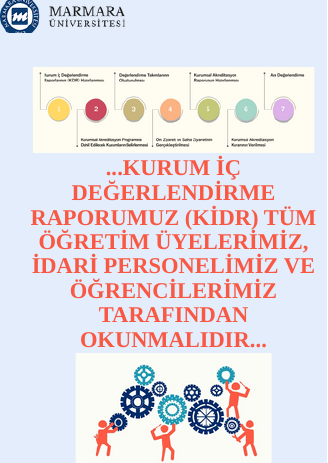

...KURUM İÇ DEĞERLENDİRME RAPORUMUZ (KİDR) TÜM ÖĞRETİM ÜYELERİMİZ, İDARİ PERSONELİMİZ VE ÖĞRENCİLERİMİZ TARAFINDAN OKUNMALIDIR...